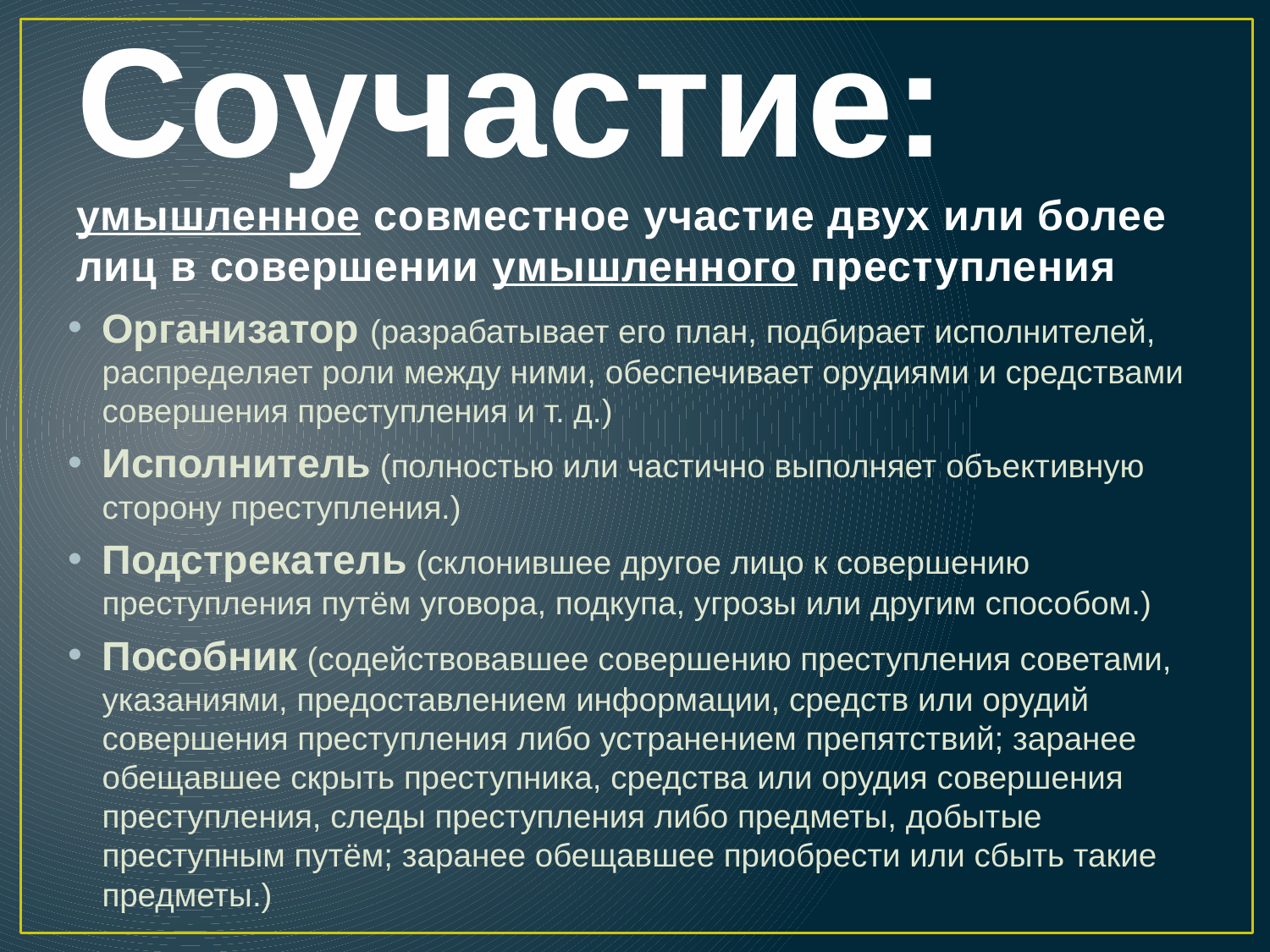

# Соучастие: умышленное совместное участие двух или более лиц в совершении умышленного преступления
Организатор (разрабатывает его план, подбирает исполнителей, распределяет роли между ними, обеспечивает орудиями и средствами совершения преступления и т. д.)
Исполнитель (полностью или частично выполняет объективную сторону преступления.)
Подстрекатель (склонившее другое лицо к совершению преступления путём уговора, подкупа, угрозы или другим способом.)
Пособник (содействовавшее совершению преступления советами, указаниями, предоставлением информации, средств или орудий совершения преступления либо устранением препятствий; заранее обещавшее скрыть преступника, средства или орудия совершения преступления, следы преступления либо предметы, добытые преступным путём; заранее обещавшее приобрести или сбыть такие предметы.)